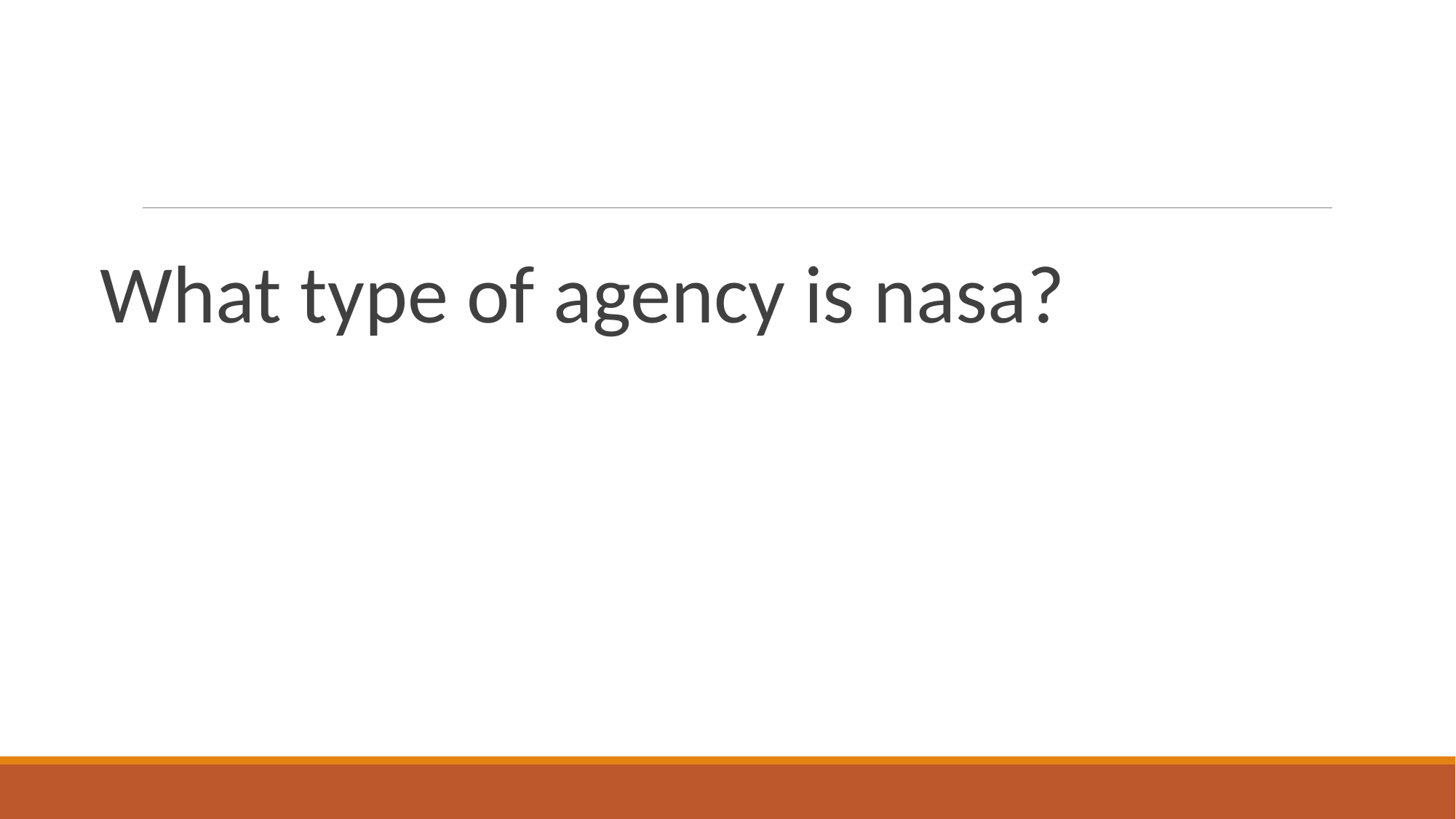

#
What type of agency is nasa?